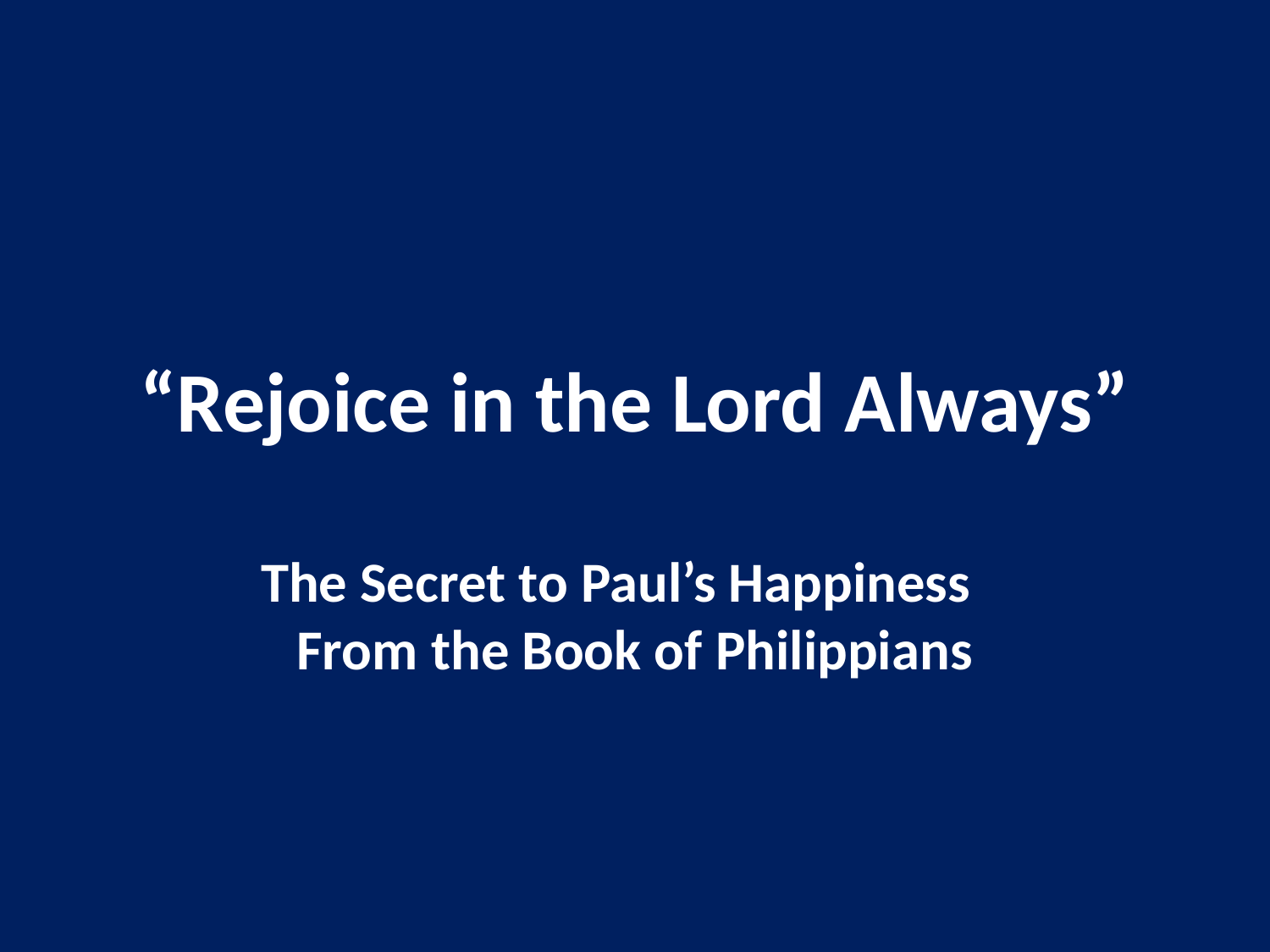

# “Rejoice in the Lord Always”
The Secret to Paul’s Happiness    From the Book of Philippians